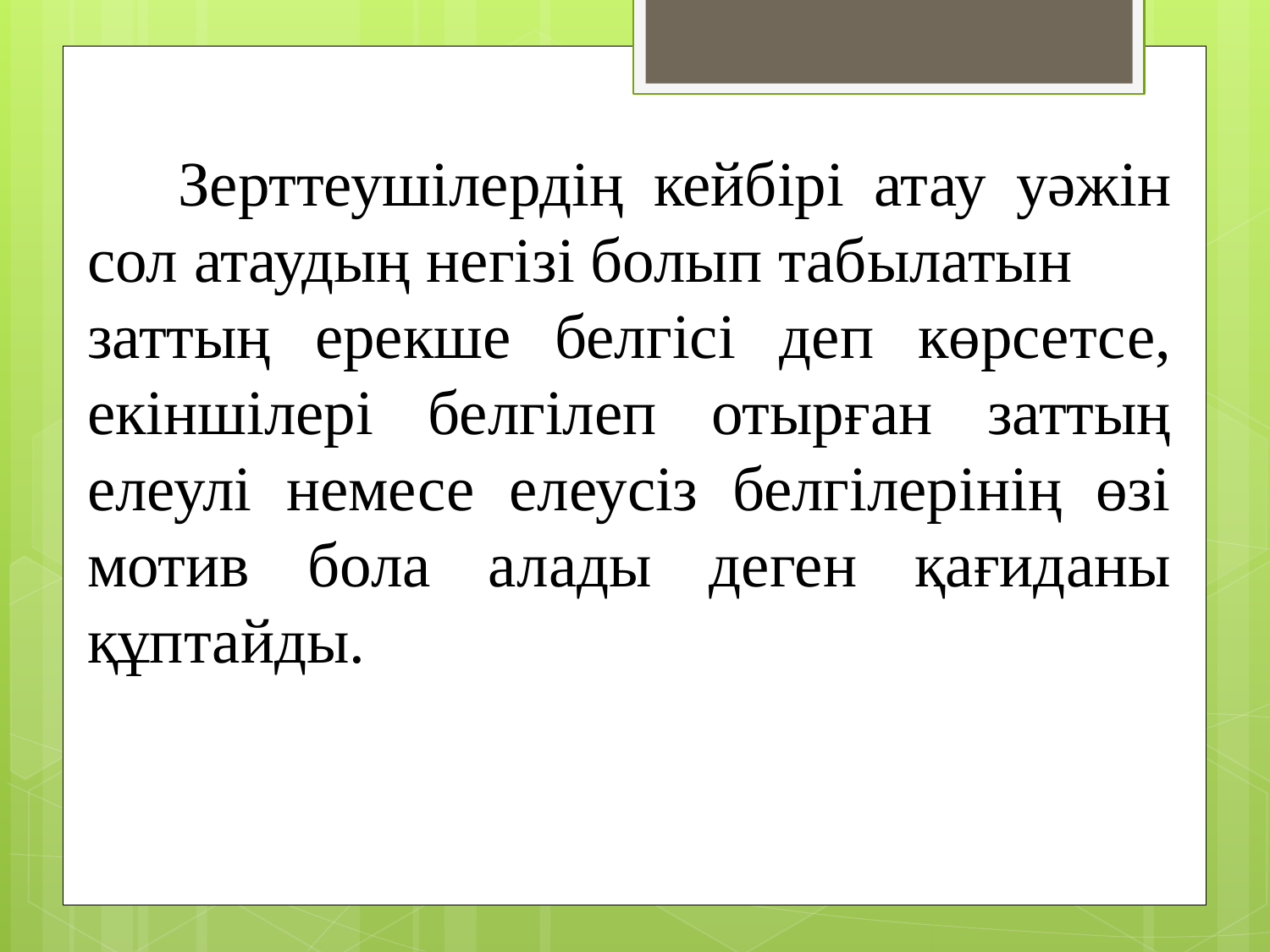

Зерттеушілердің кейбірі атау уәжін сол атаудың негізі болып табылатын
заттың ерекше белгісі деп көрсетсе, екіншілері белгілеп отырған заттың елеулі немесе елеусіз белгілерінің өзі мотив бола алады деген қағиданы құптайды.